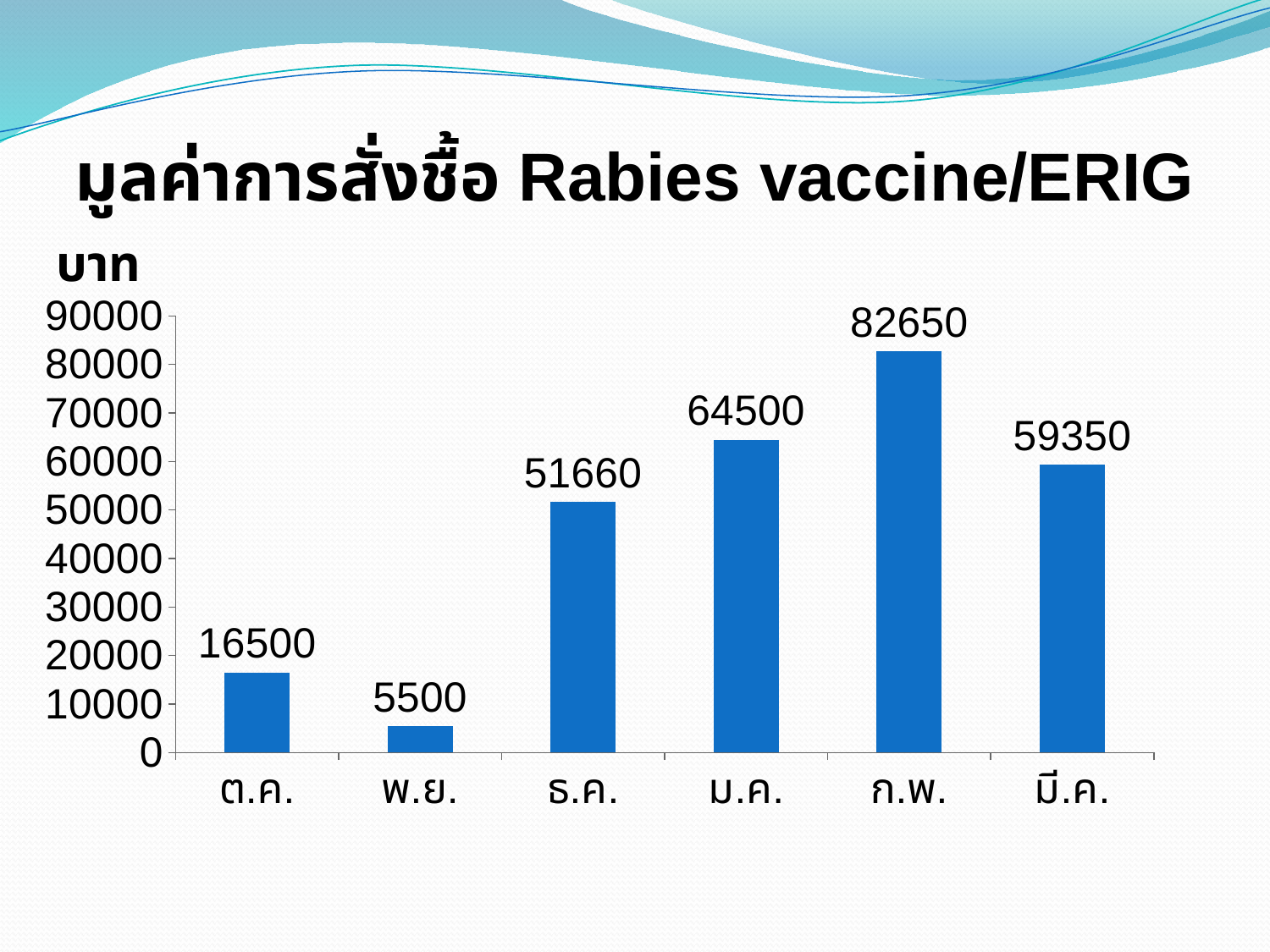

# มูลค่าการสั่งชื้อ Rabies vaccine/ERIG
บาท

### Chart

| Category |  |
|---|---|
| ต.ค. | 16500.0 |
| พ.ย. | 5500.0 |
| ธ.ค. | 51660.0 |
| ม.ค. | 64500.0 |
| ก.พ. | 82650.0 |
| มี.ค. | 59350.0 |